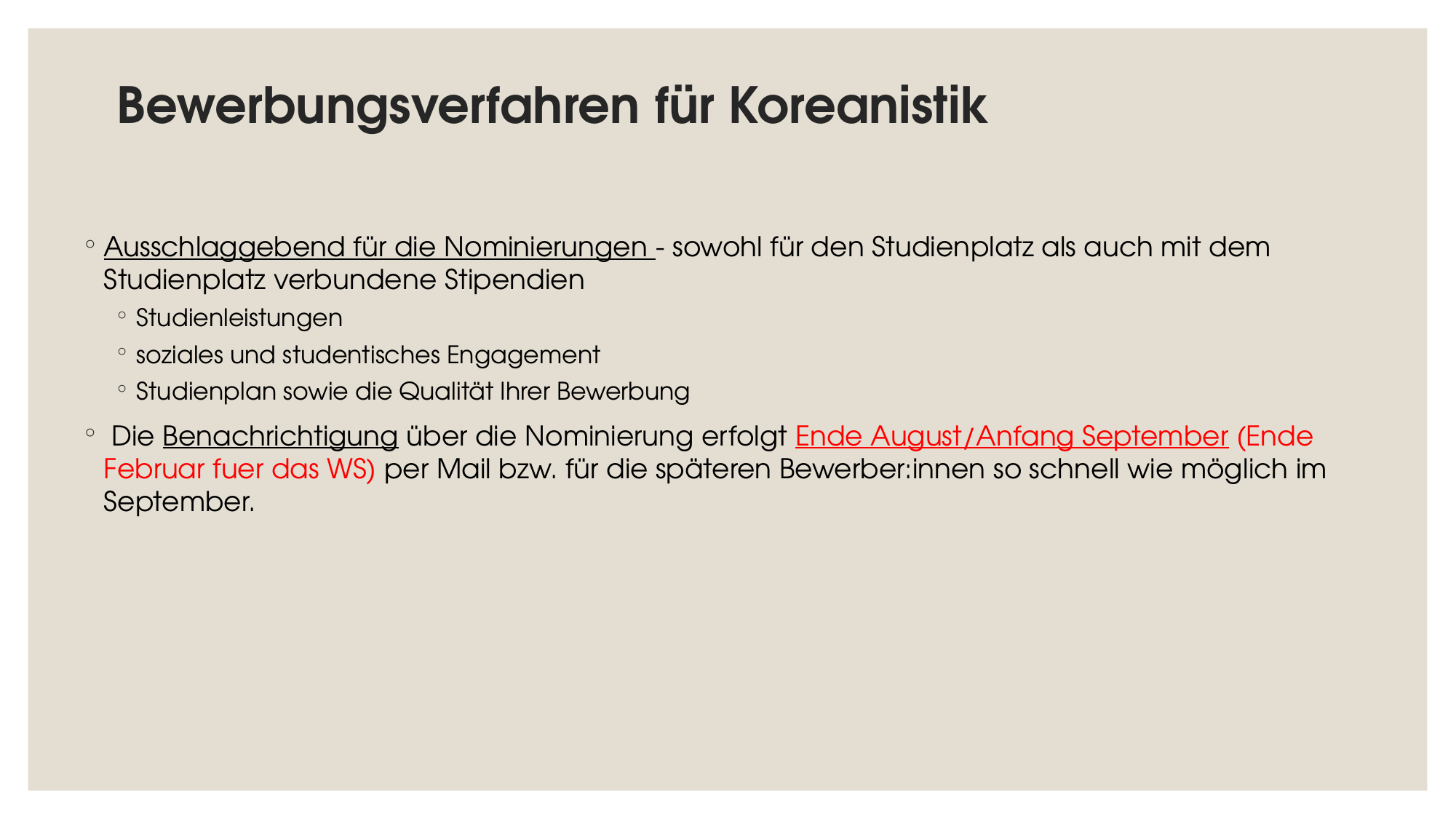

# Bewerbungsverfahren für Koreanistik
Ausschlaggebend für die Nominierungen - sowohl für den Studienplatz als auch mit dem
Studienplatz verbundene Stipendien
Studienleistungen
soziales und studentisches Engagement
Studienplan sowie die Qualität Ihrer Bewerbung
 Die Benachrichtigung über die Nominierung erfolgt Ende August/Anfang September (Ende Februar fuer das WS) per Mail bzw. für die späteren Bewerber:innen so schnell wie möglich im September.